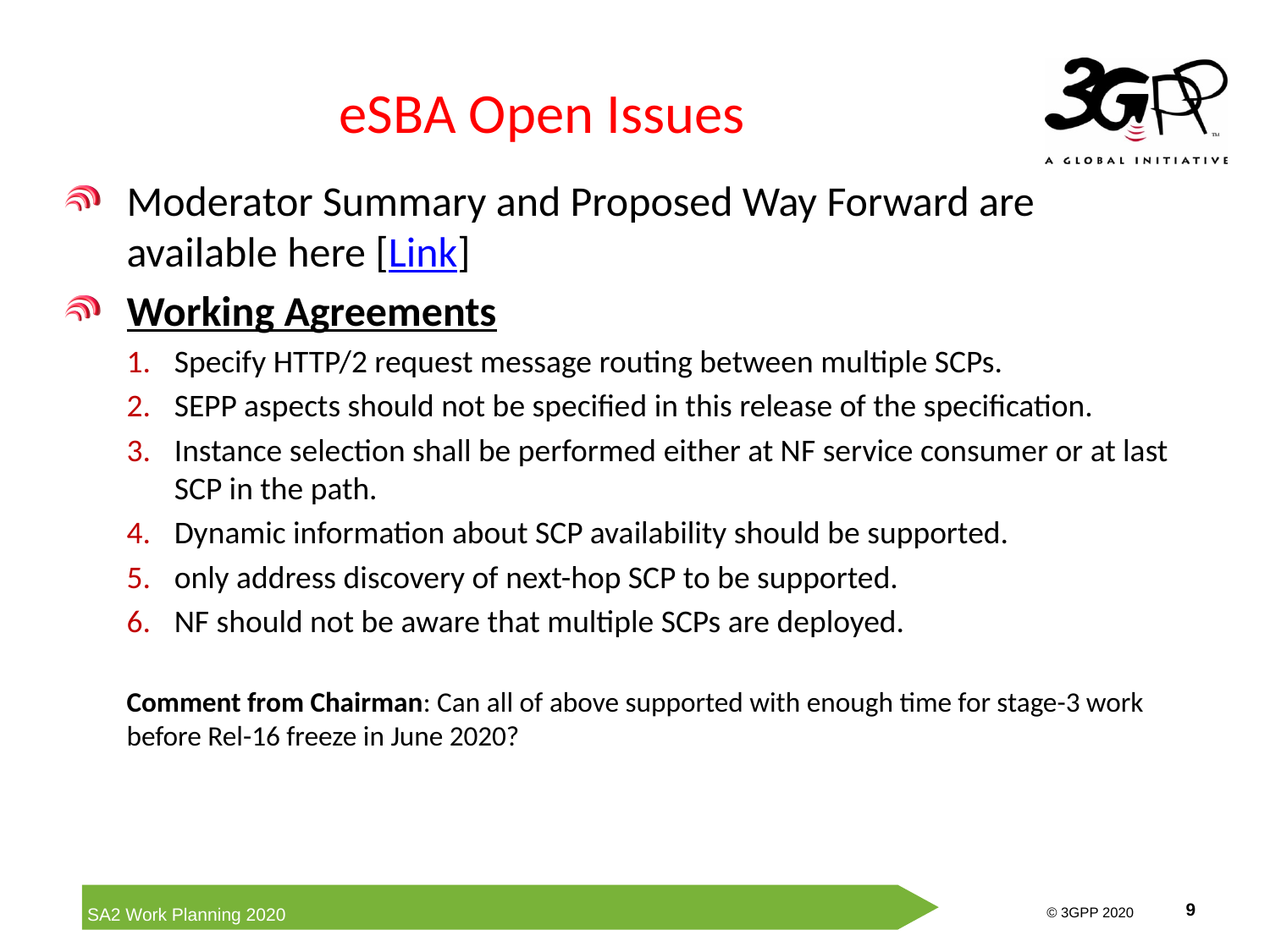

# eSBA Open Issues
Moderator Summary and Proposed Way Forward are available here [Link]
Working Agreements
Specify HTTP/2 request message routing between multiple SCPs.
SEPP aspects should not be specified in this release of the specification.
Instance selection shall be performed either at NF service consumer or at last SCP in the path.
Dynamic information about SCP availability should be supported.
only address discovery of next-hop SCP to be supported.
NF should not be aware that multiple SCPs are deployed.

Comment from Chairman: Can all of above supported with enough time for stage-3 work before Rel-16 freeze in June 2020?